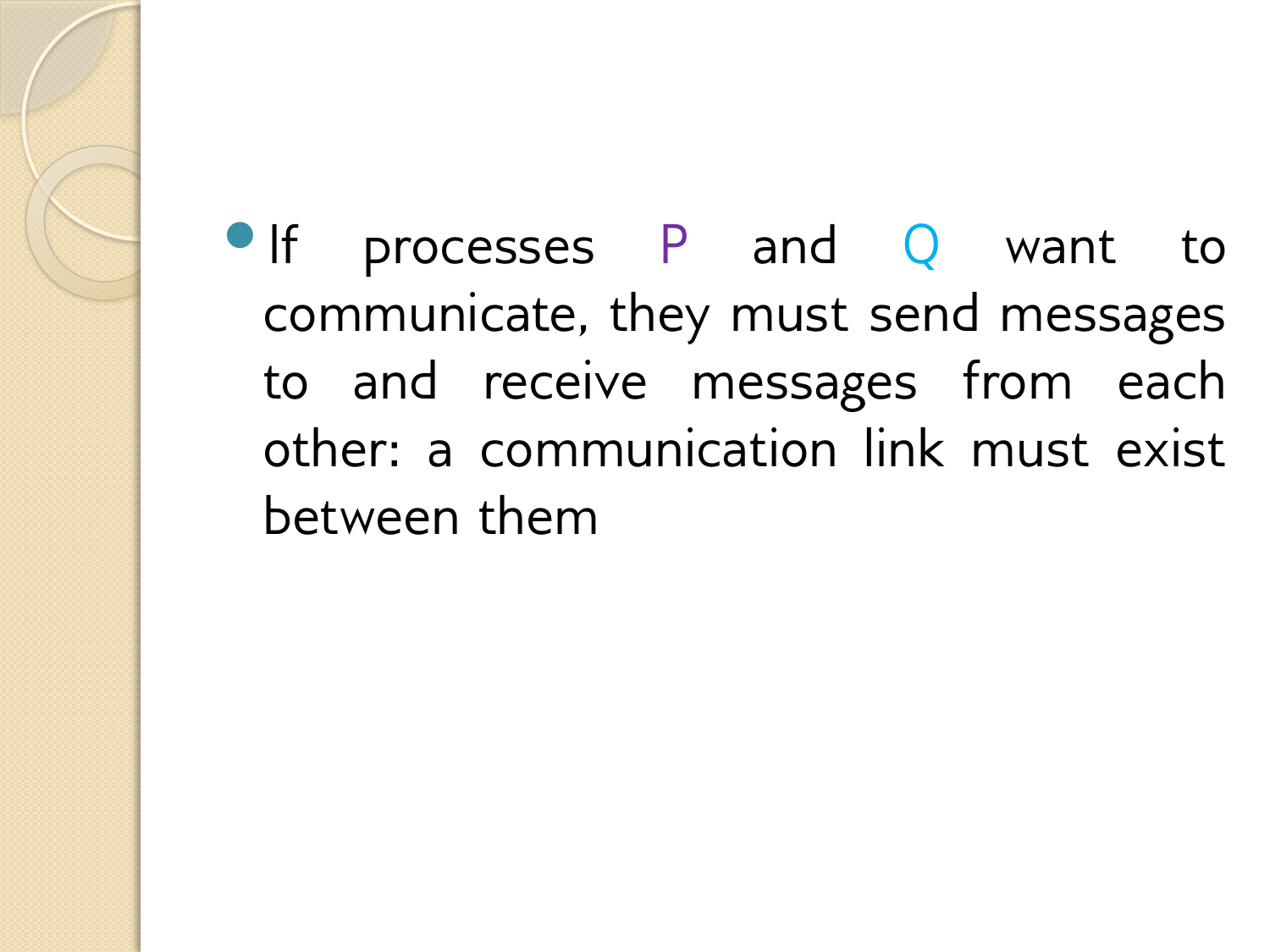

If processes P and Q want to communicate, they must send messages to and receive messages from each other: a communication link must exist between them